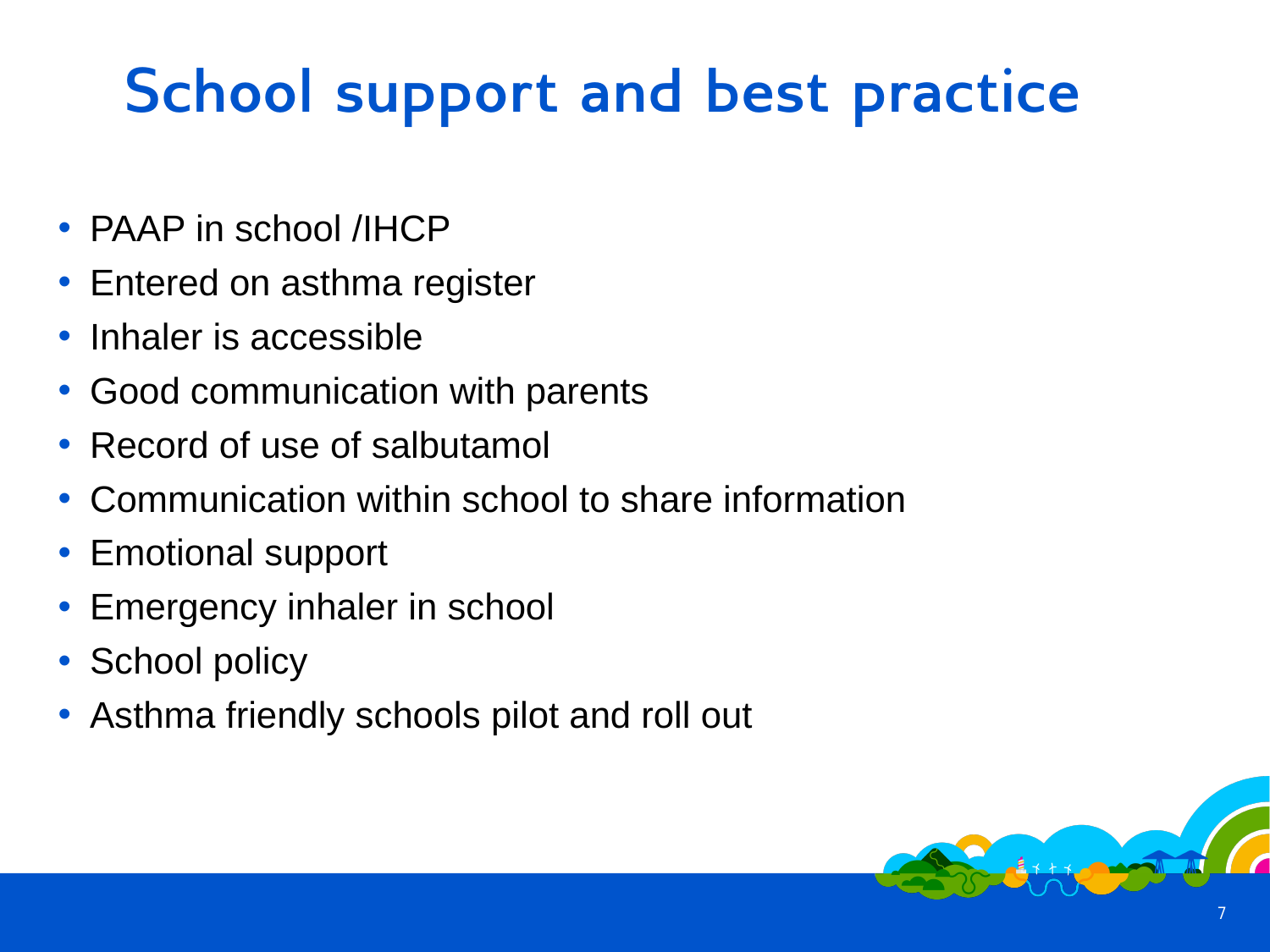

# School support and best practice
PAAP in school /IHCP
Entered on asthma register
Inhaler is accessible
Good communication with parents
Record of use of salbutamol
Communication within school to share information
Emotional support
Emergency inhaler in school
School policy
Asthma friendly schools pilot and roll out